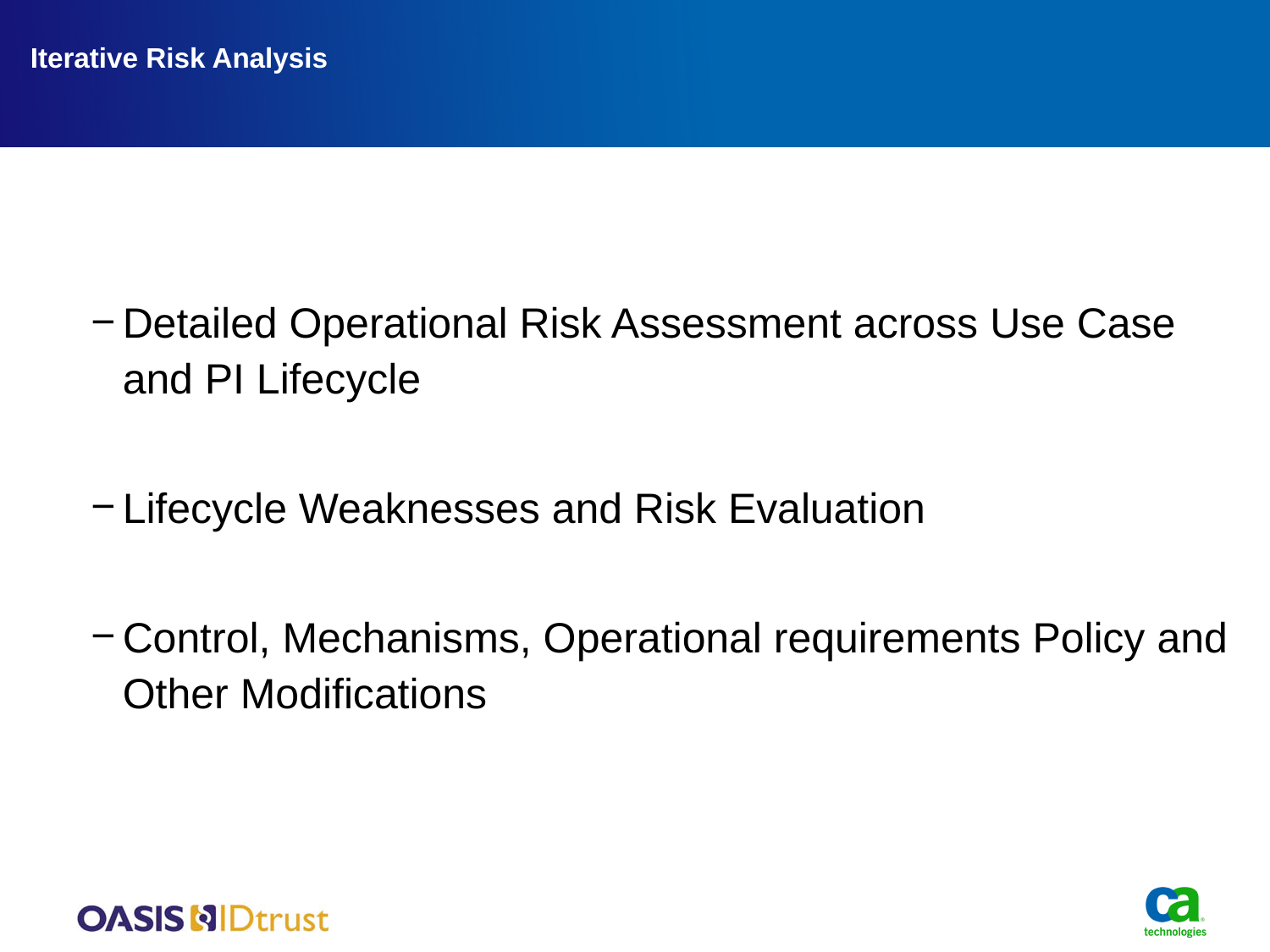

# Iterative Risk Analysis

Detailed Operational Risk Assessment across Use Case and PI Lifecycle

Lifecycle Weaknesses and Risk Evaluation

Control, Mechanisms, Operational requirements Policy and Other Modifications